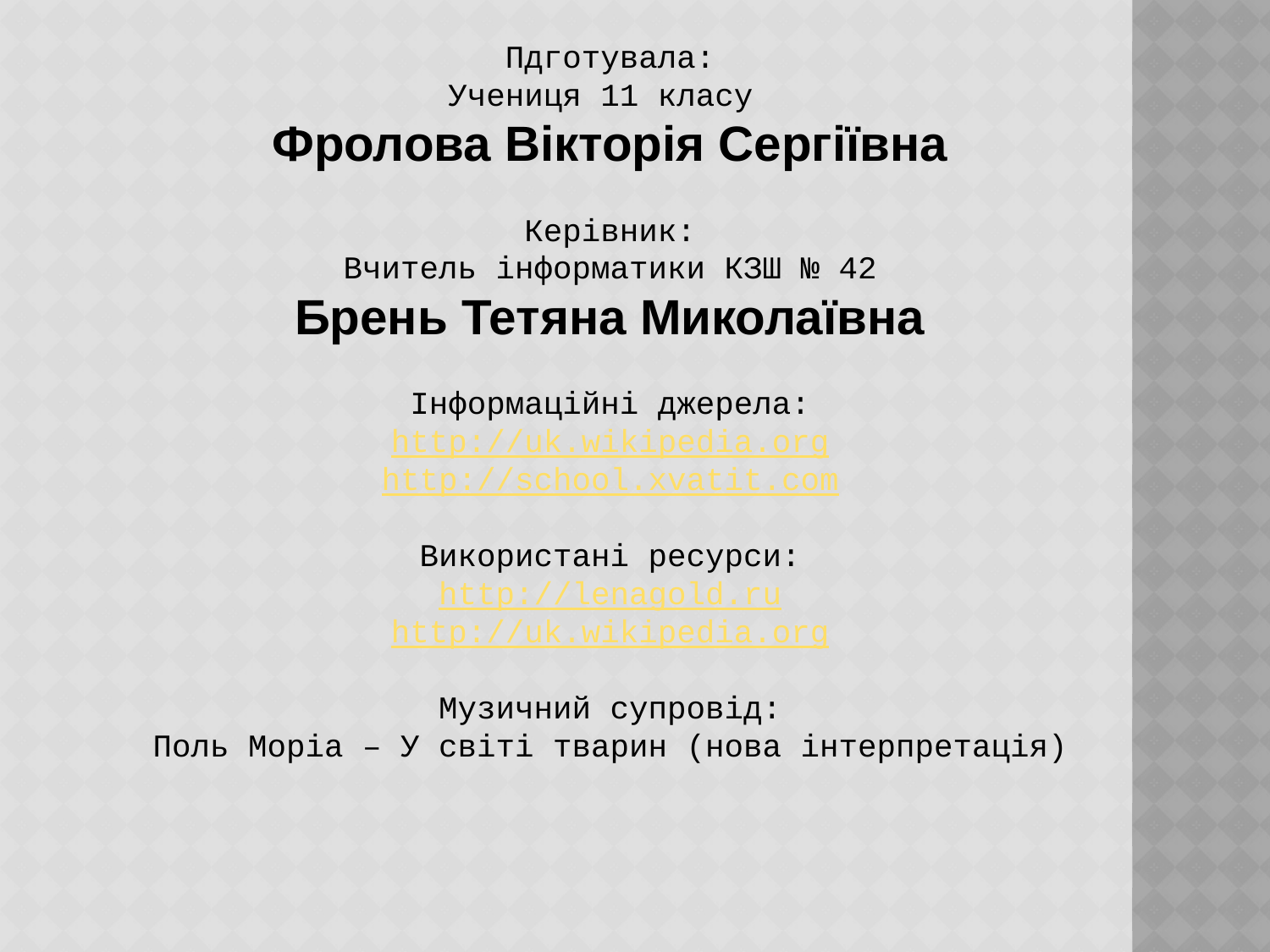

Пдготувала:
Учениця 11 класу
Фролова Вікторія Сергіївна

Керівник:
Вчитель інформатики КЗШ № 42
Брень Тетяна Миколаївна

Інформаційні джерела:
http://uk.wikipedia.org
http://school.xvatit.com

Використані ресурси:
http://lenagold.ru
http://uk.wikipedia.org

Музичний супровід:
Поль Моріа – У світі тварин (нова інтерпретація)